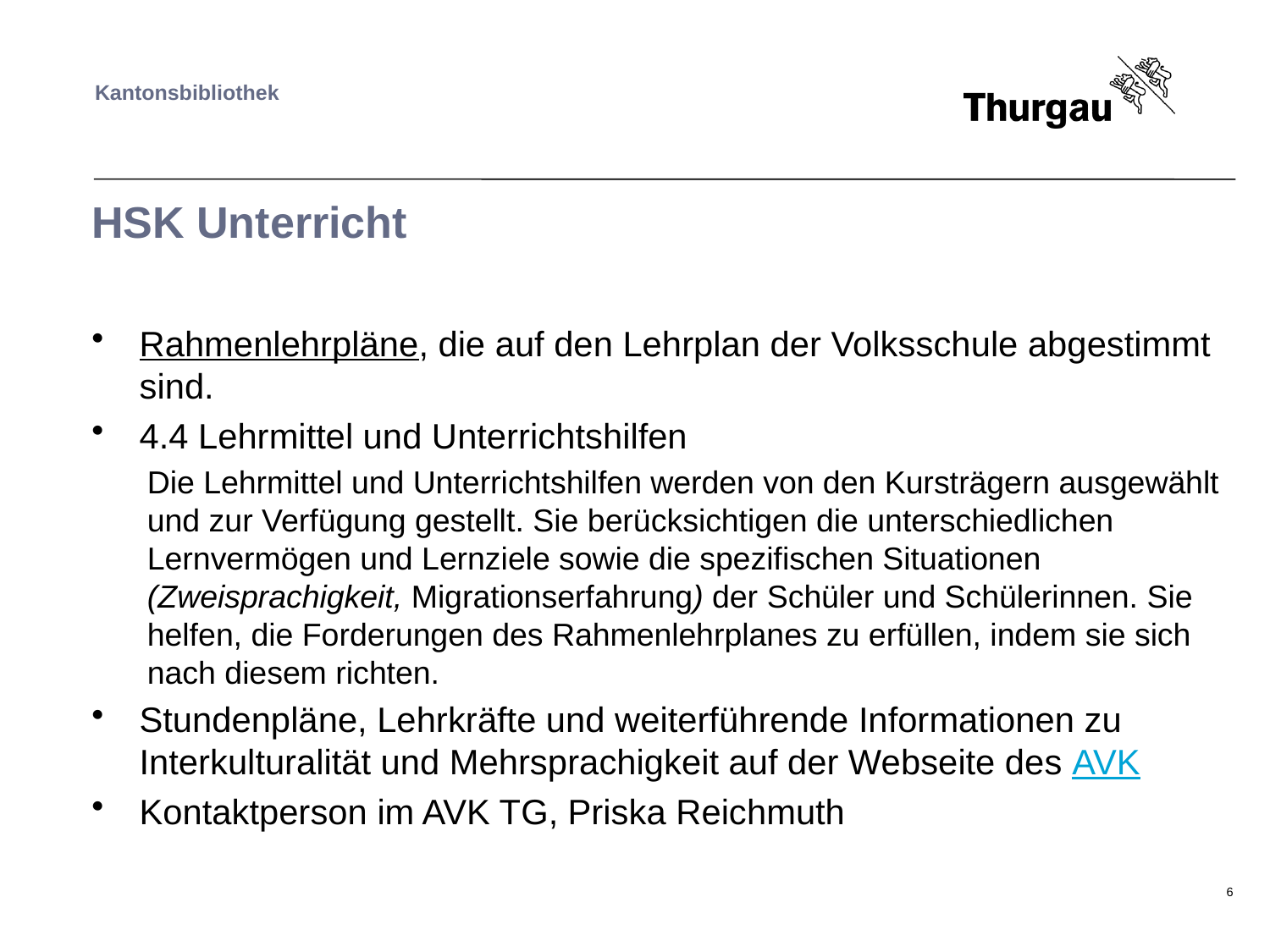

# HSK Unterricht
Rahmenlehrpläne, die auf den Lehrplan der Volksschule abgestimmt sind.
4.4 Lehrmittel und Unterrichtshilfen
Die Lehrmittel und Unterrichtshilfen werden von den Kursträgern ausgewählt und zur Verfügung gestellt. Sie berücksichtigen die unterschiedlichen Lernvermögen und Lernziele sowie die spezifischen Situationen (Zweisprachigkeit, Migrationserfahrung) der Schüler und Schülerinnen. Sie helfen, die Forderungen des Rahmenlehrplanes zu erfüllen, indem sie sich nach diesem richten.
Stundenpläne, Lehrkräfte und weiterführende Informationen zu Interkulturalität und Mehrsprachigkeit auf der Webseite des AVK
Kontaktperson im AVK TG, Priska Reichmuth

6